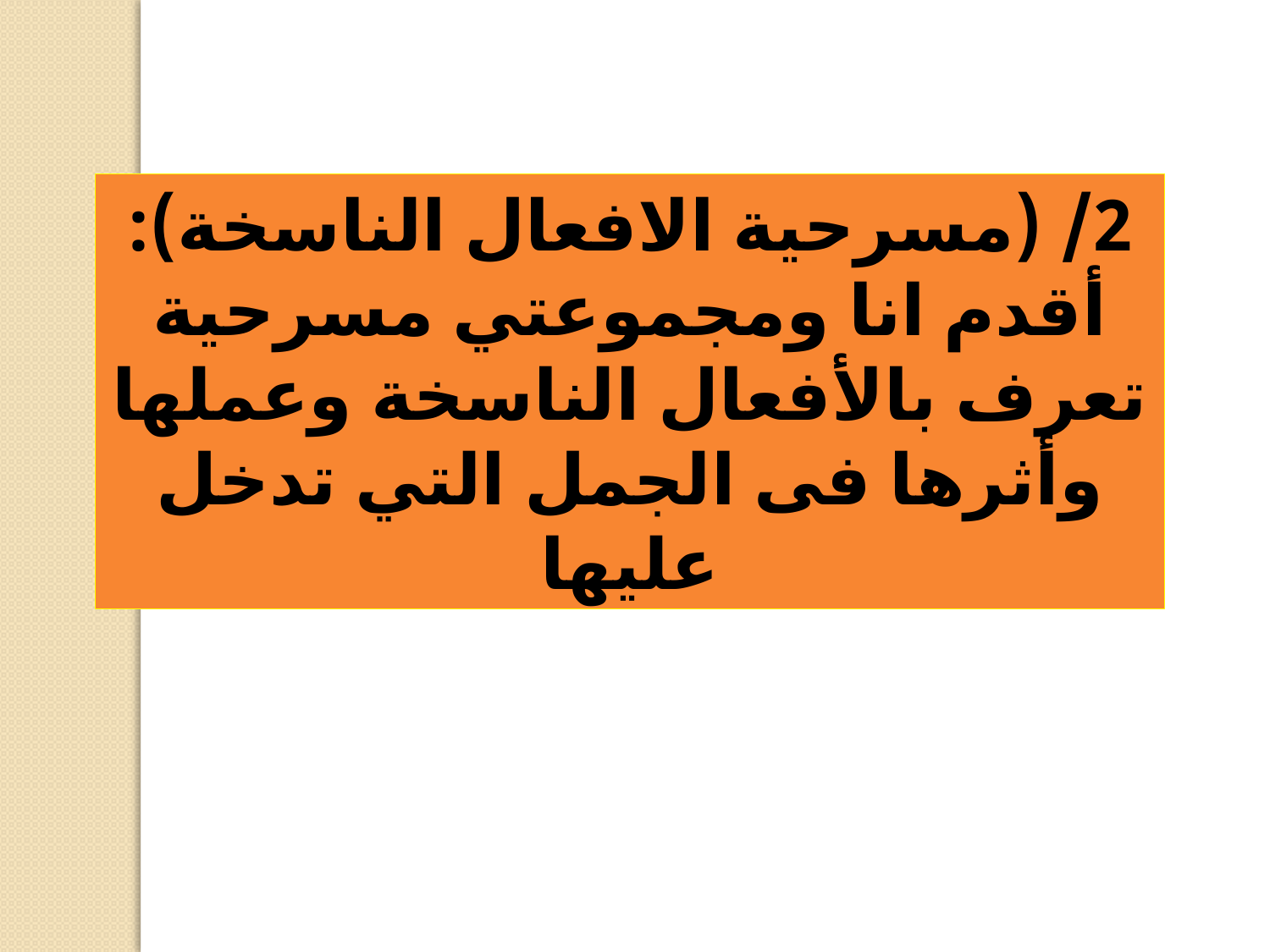

2/ (مسرحية الافعال الناسخة):
أقدم انا ومجموعتي مسرحية تعرف بالأفعال الناسخة وعملها وأثرها فى الجمل التي تدخل عليها